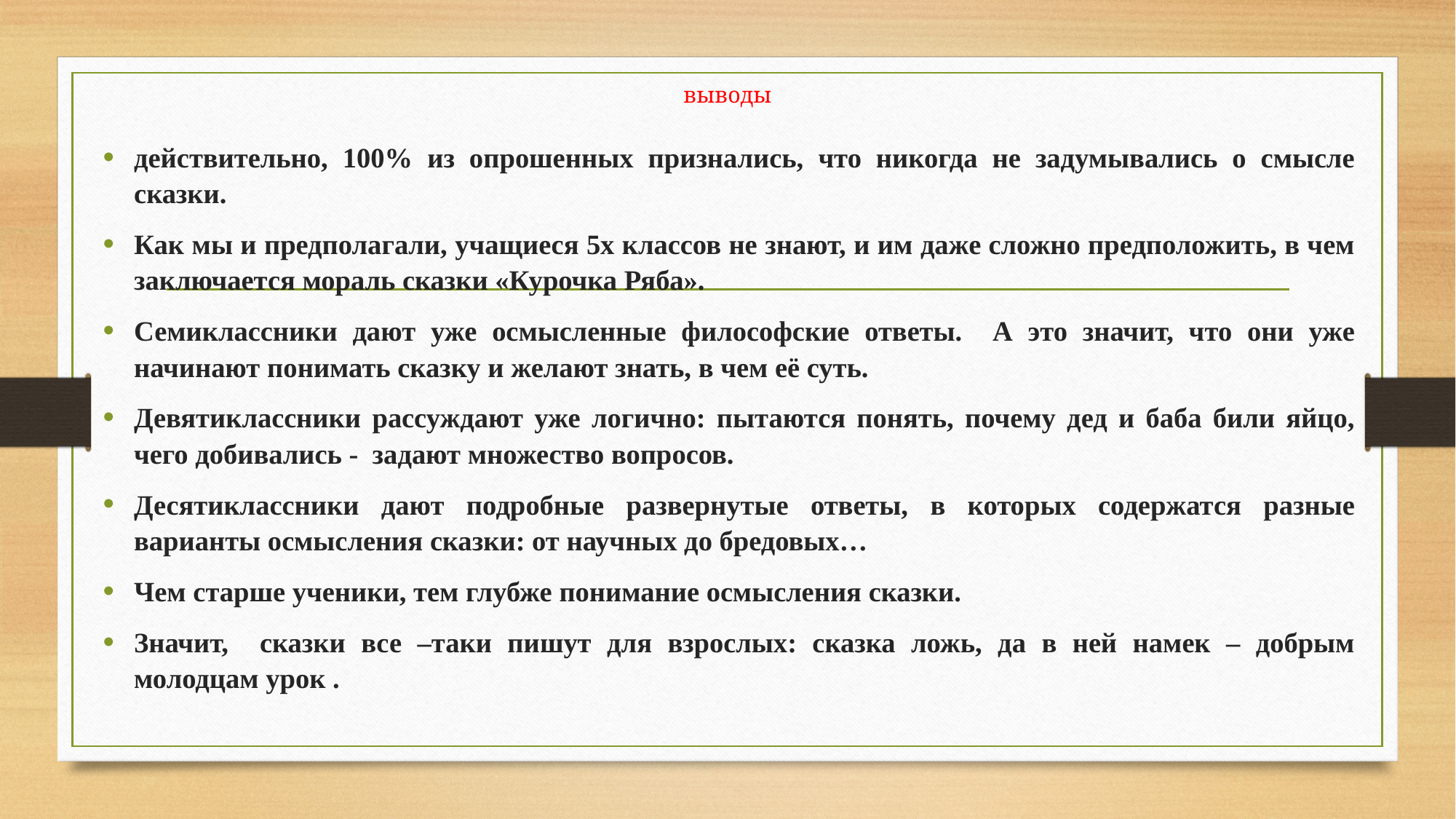

# выводы
действительно, 100% из опрошенных признались, что никогда не задумывались о смысле сказки.
Как мы и предполагали, учащиеся 5х классов не знают, и им даже сложно предположить, в чем заключается мораль сказки «Курочка Ряба».
Семиклассники дают уже осмысленные философские ответы.  А это значит, что они уже начинают понимать сказку и желают знать, в чем её суть.
Девятиклассники рассуждают уже логично: пытаются понять, почему дед и баба били яйцо, чего добивались -  задают множество вопросов.
Десятиклассники дают подробные развернутые ответы, в которых содержатся разные варианты осмысления сказки: от научных до бредовых…
Чем старше ученики, тем глубже понимание осмысления сказки.
Значит,  сказки все –таки пишут для взрослых: сказка ложь, да в ней намек – добрым молодцам урок .